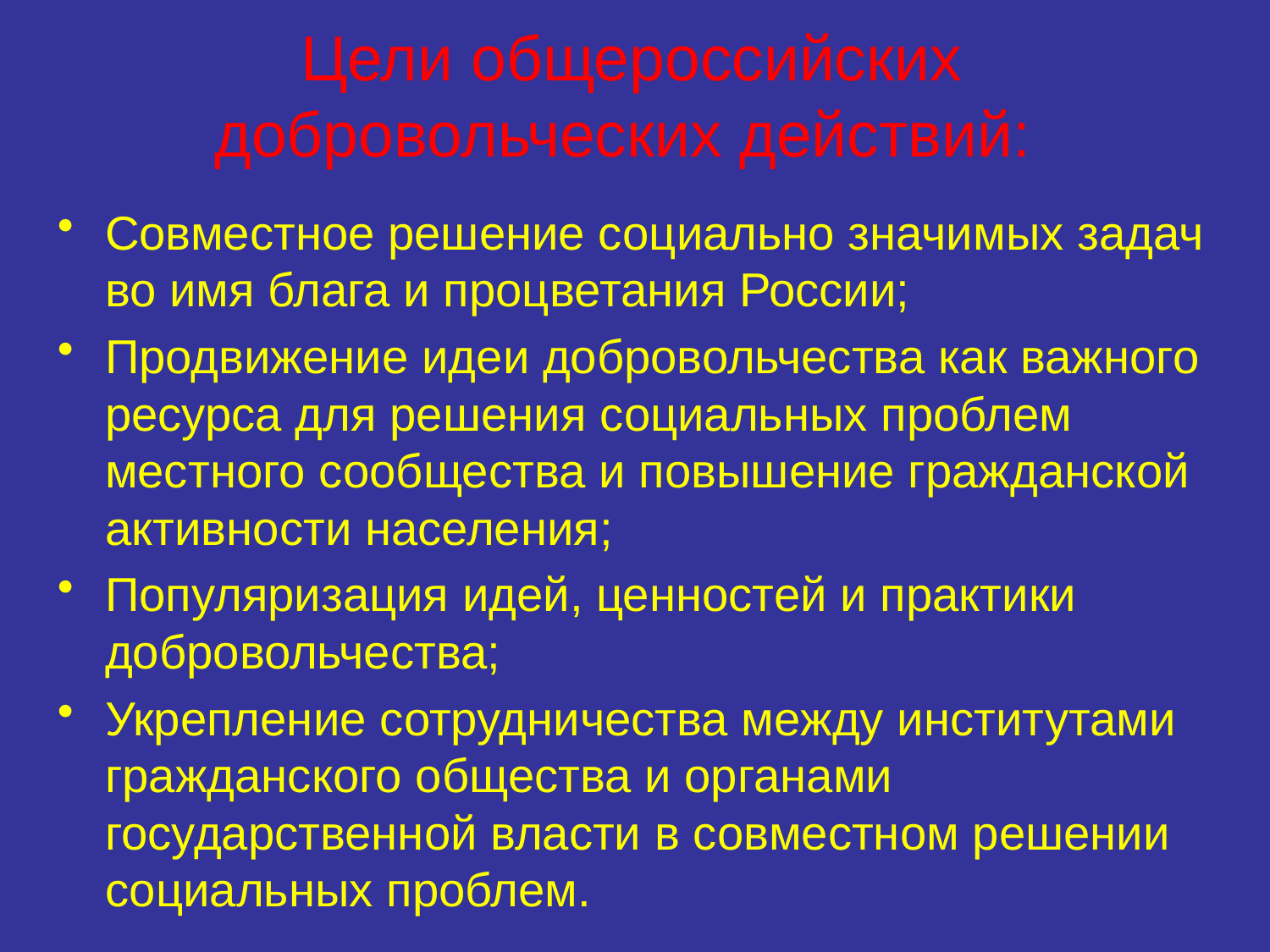

# Цели общероссийских добровольческих действий:
Совместное решение социально значимых задач во имя блага и процветания России;
Продвижение идеи добровольчества как важного ресурса для решения социальных проблем местного сообщества и повышение гражданской активности населения;
Популяризация идей, ценностей и практики добровольчества;
Укрепление сотрудничества между институтами гражданского общества и органами государственной власти в совместном решении социальных проблем.